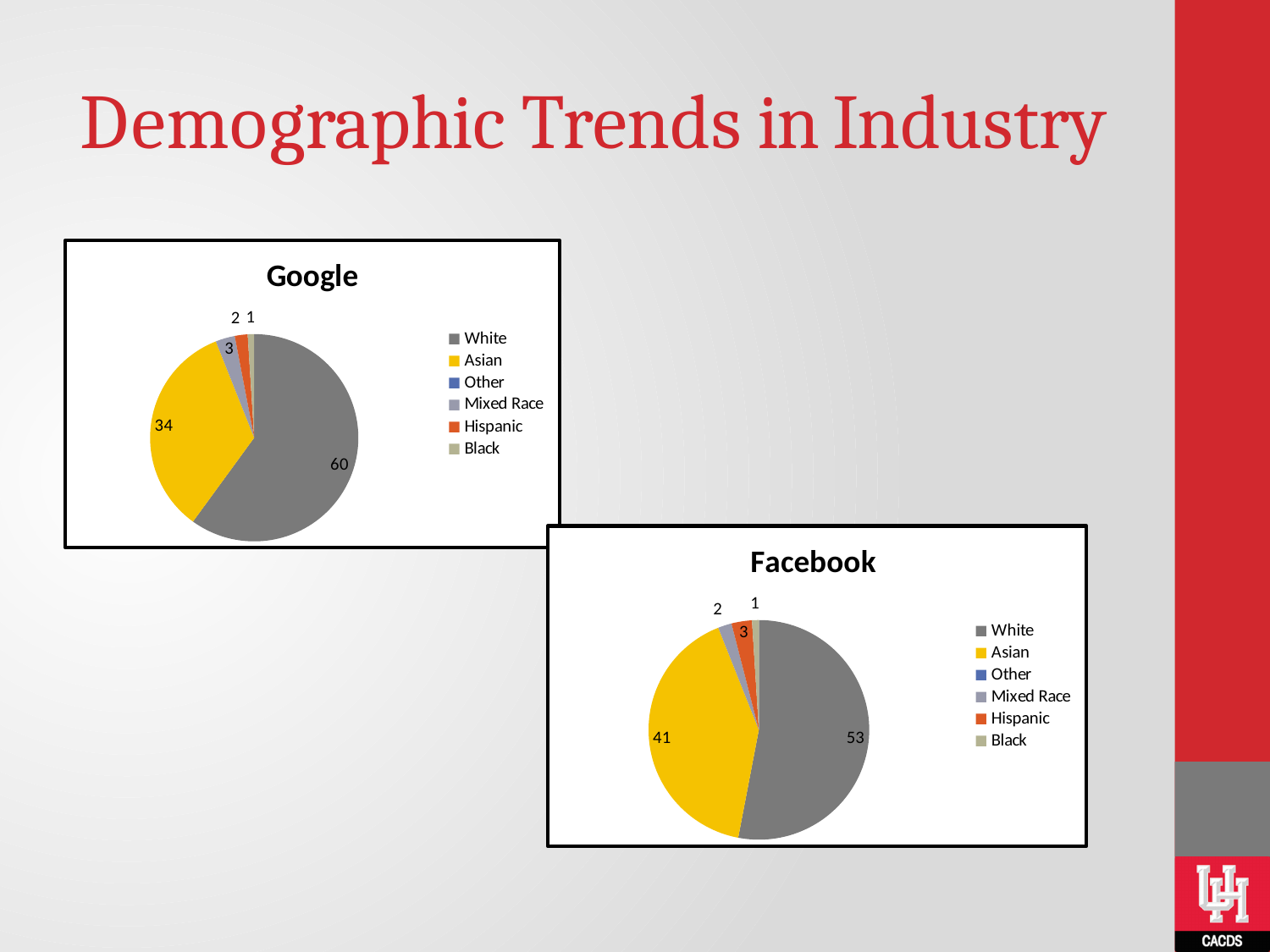

# Demographic Trends in Industry

### Chart: Google

| Category |  |
|---|---|
| White | 60.0 |
| Asian | 34.0 |
| Other | 0.0 |
| Mixed Race | 3.0 |
| Hispanic | 2.0 |
| Black | 1.0 |

### Chart: Facebook

| Category |  |
|---|---|
| White | 53.0 |
| Asian | 41.0 |
| Other | 0.0 |
| Mixed Race | 2.0 |
| Hispanic | 3.0 |
| Black | 1.0 |